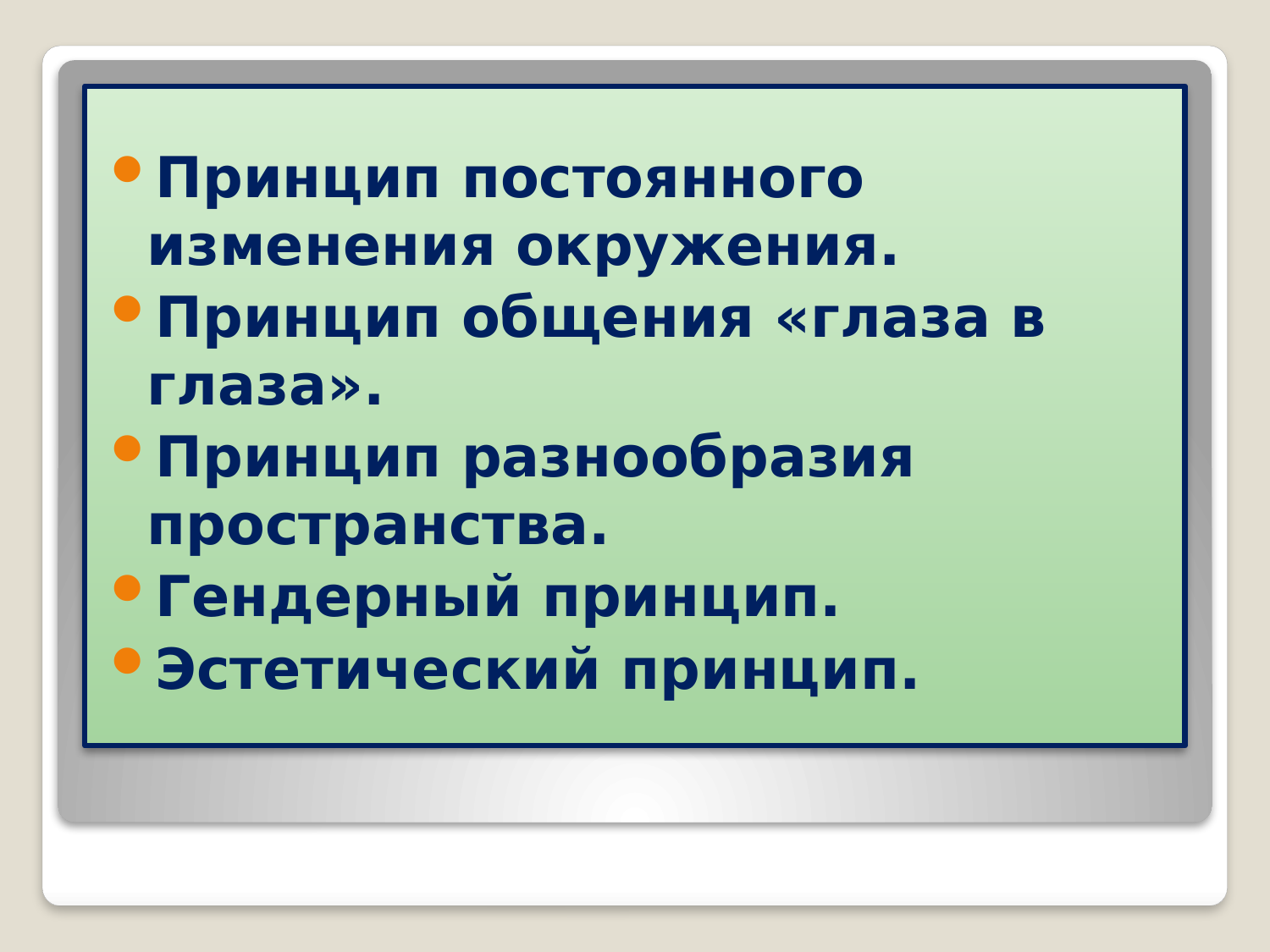

Принцип постоянного изменения окружения.
Принцип общения «глаза в глаза».
Принцип разнообразия пространства.
Гендерный принцип.
Эстетический принцип.

#